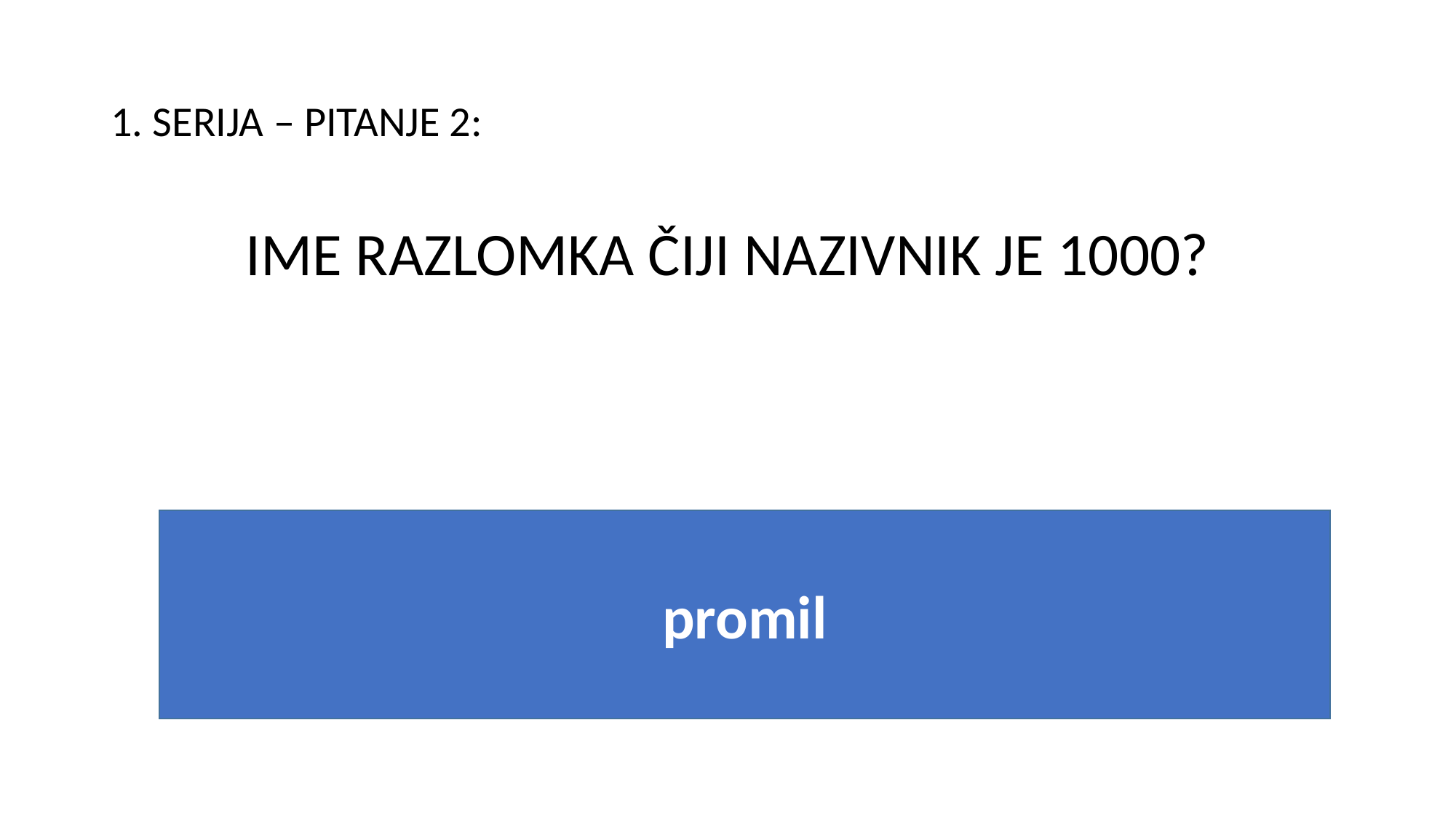

# 1. SERIJA – PITANJE 2:
IME RAZLOMKA ČIJI NAZIVNIK JE 1000?
promil